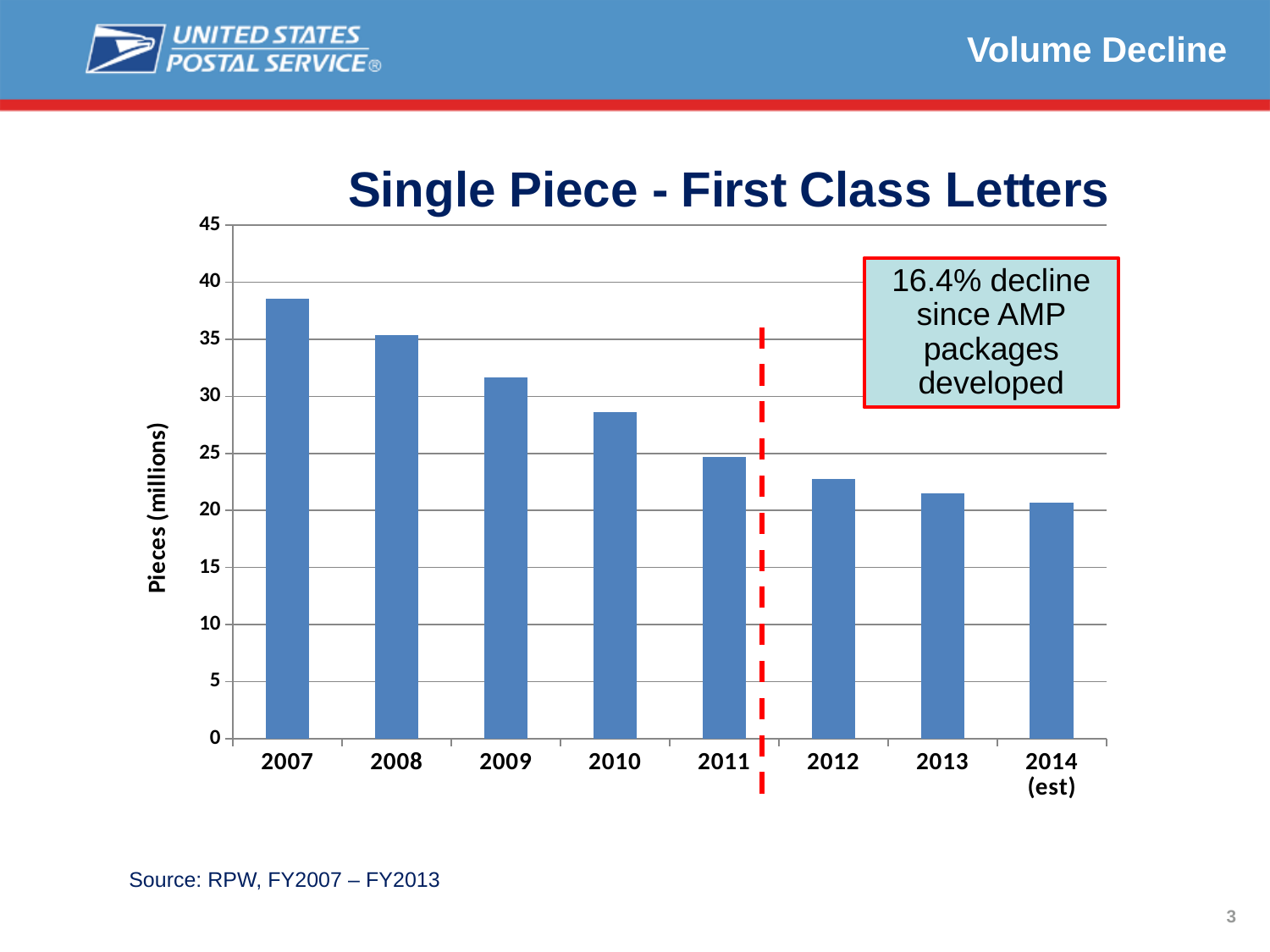

Volume Decline

### Chart: Single Piece - First Class Letters

| Category | SP-FCL |
|---|---|
| 2007 | 38.565956 |
| 2008 | 35.35557 |
| 2009 | 31.68289 |
| 2010 | 28.584912 |
| 2011 | 24.722159358 |
| 2012 | 22.734729093 |
| 2013 | 21.524306225 |
| 2014 (est) | 20.698 |
16.4% decline since AMP packages developed
Source: RPW, FY2007 – FY2013
3